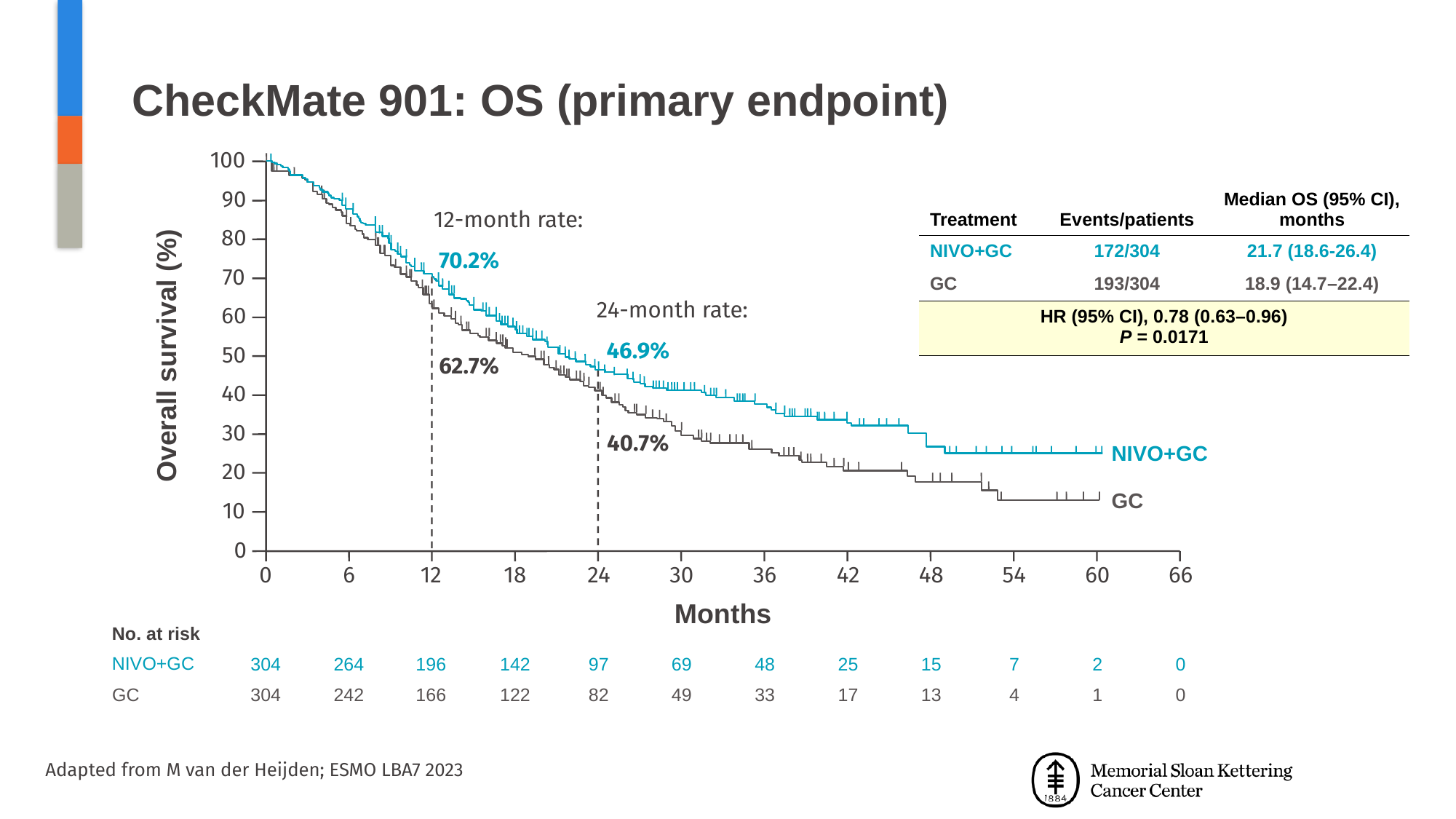

# CheckMate 901: OS (primary endpoint)
100

90

12-month rate:

80

70.2%

70

24-month rate:

60

46.9%

Overall survival (%)

50

62.7%

40

30

40.7%

20

10

0

0
6
12
18
24
30
36
42
48
54
60
66
Months
No. at risk
NIVO+GC
304
264
196
142
97
69
48
25
15
7
2
0
GC
304
242
166
122
82
49
33
17
13
4
1
0
| Treatment | Events/patients | Median OS (95% CI), months |
| --- | --- | --- |
| NIVO+GC | 172/304 | 21.7 (18.6-26.4) |
| GC | 193/304 | 18.9 (14.7–22.4) |
| HR (95% CI), 0.78 (0.63–0.96) P = 0.0171 |  |  |
NIVO+GC
GC
Adapted from M van der Heijden; ESMO LBA7 2023